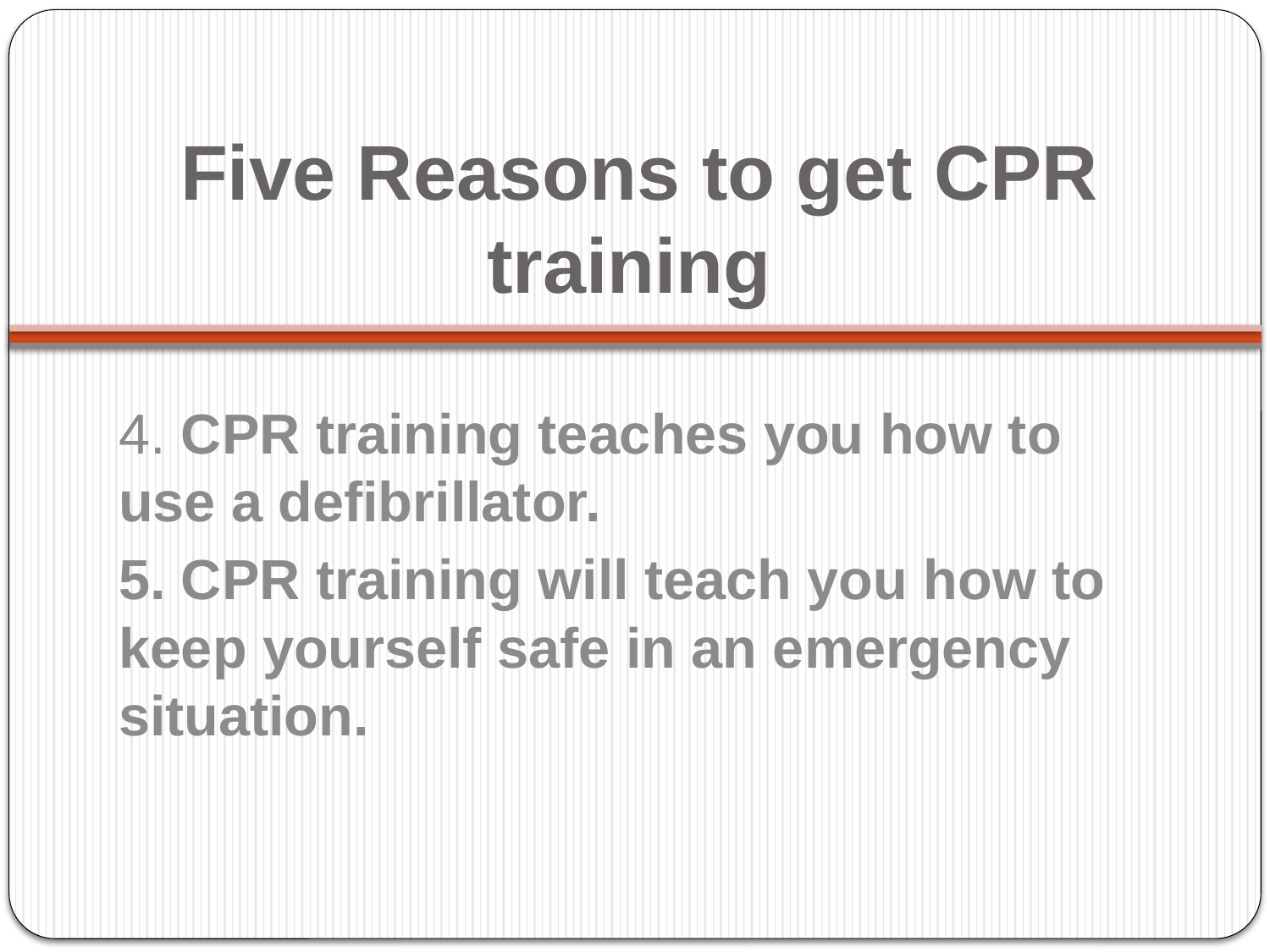

# Five Reasons to get CPR training
4. CPR training teaches you how to use a defibrillator.
5. CPR training will teach you how to keep yourself safe in an emergency situation.